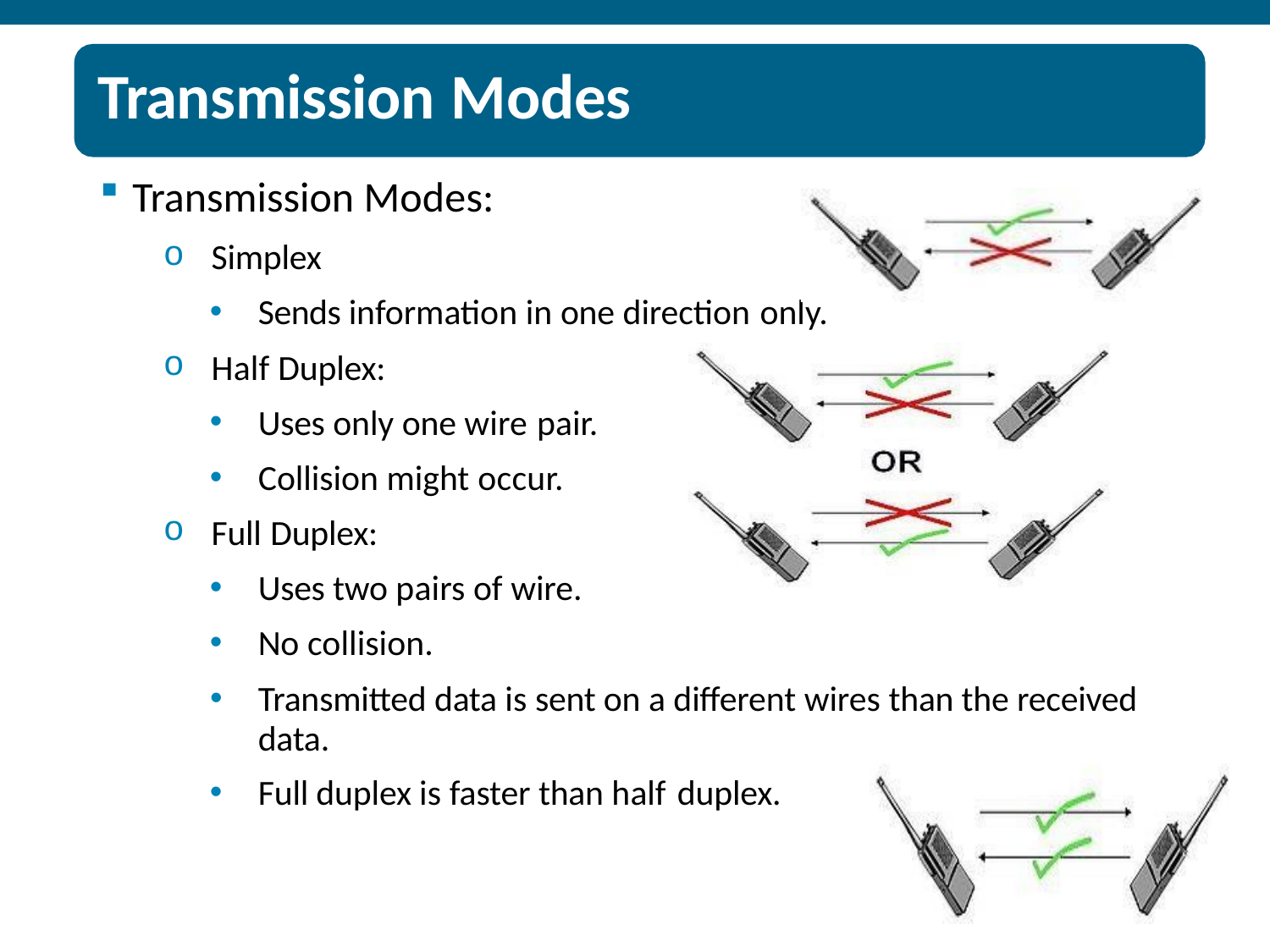

# Transmission Modes
Transmission Modes:
Simplex
Sends information in one direction only.
Half Duplex:
Uses only one wire pair.
Collision might occur.
Full Duplex:
Uses two pairs of wire.
No collision.
Transmitted data is sent on a different wires than the received  data.
Full duplex is faster than half duplex.